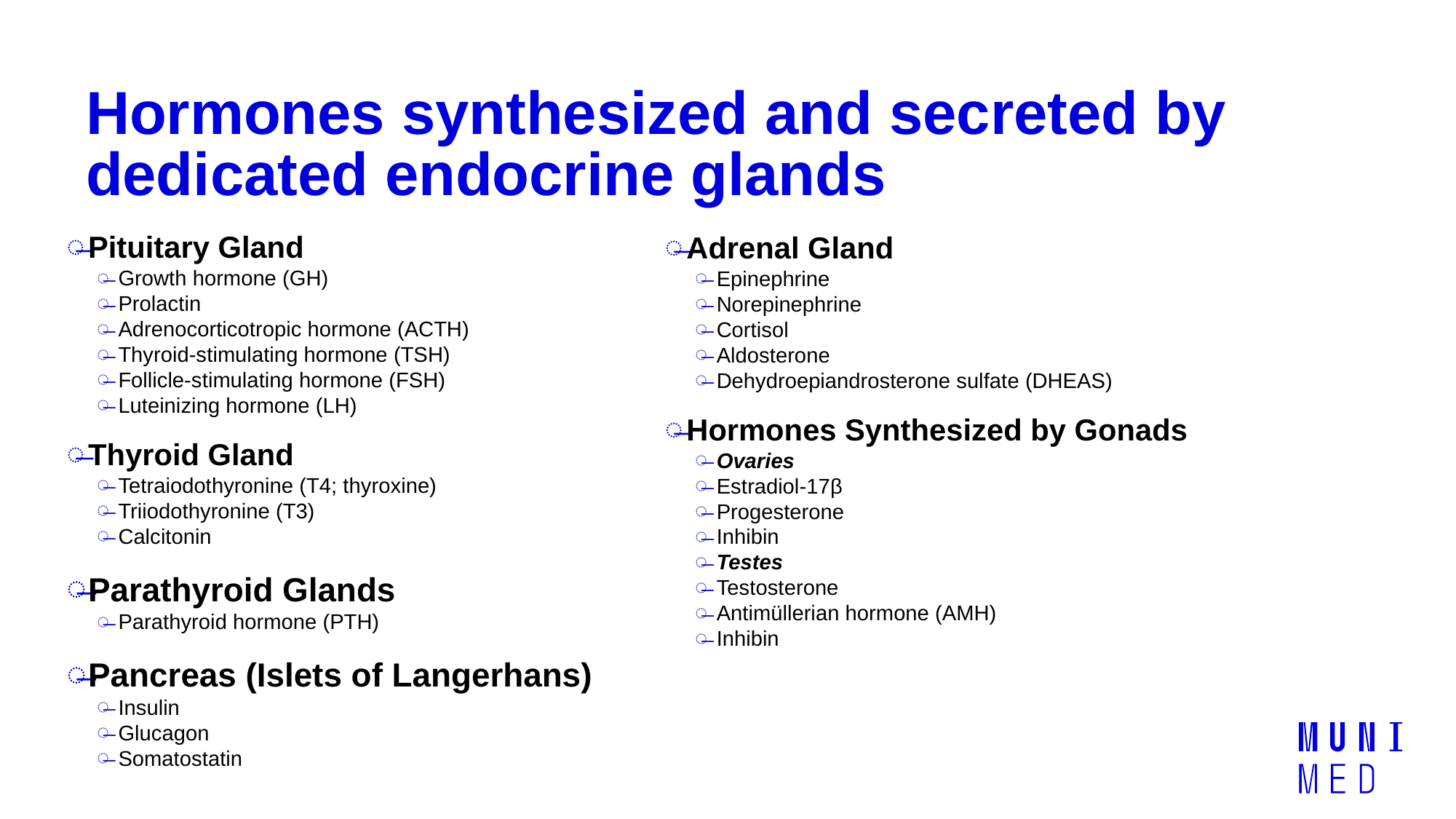

# Hormones synthesized and secreted by dedicated endocrine glands
Pituitary Gland
Growth hormone (GH)
Prolactin
Adrenocorticotropic hormone (ACTH)
Thyroid-stimulating hormone (TSH)
Follicle-stimulating hormone (FSH)
Luteinizing hormone (LH)
Thyroid Gland
Tetraiodothyronine (T4; thyroxine)
Triiodothyronine (T3)
Calcitonin
Parathyroid Glands
Parathyroid hormone (PTH)
Pancreas (Islets of Langerhans)
Insulin
Glucagon
Somatostatin
Adrenal Gland
Epinephrine
Norepinephrine
Cortisol
Aldosterone
Dehydroepiandrosterone sulfate (DHEAS)
Hormones Synthesized by Gonads
Ovaries
Estradiol-17β
Progesterone
Inhibin
Testes
Testosterone
Antimüllerian hormone (AMH)
Inhibin